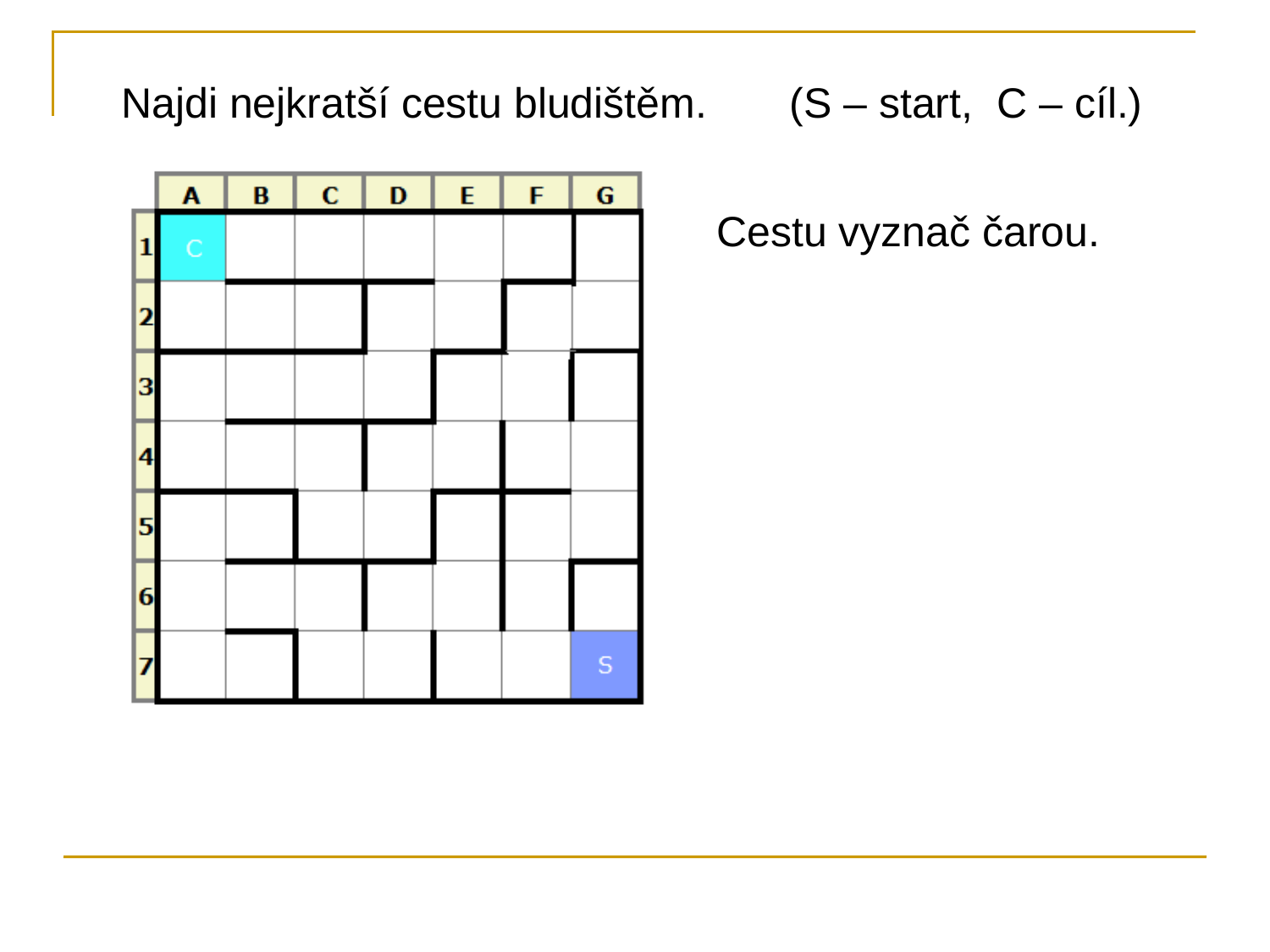

Najdi nejkratší cestu bludištěm.       (S – start,  C – cíl.)
Cestu vyznač čarou.